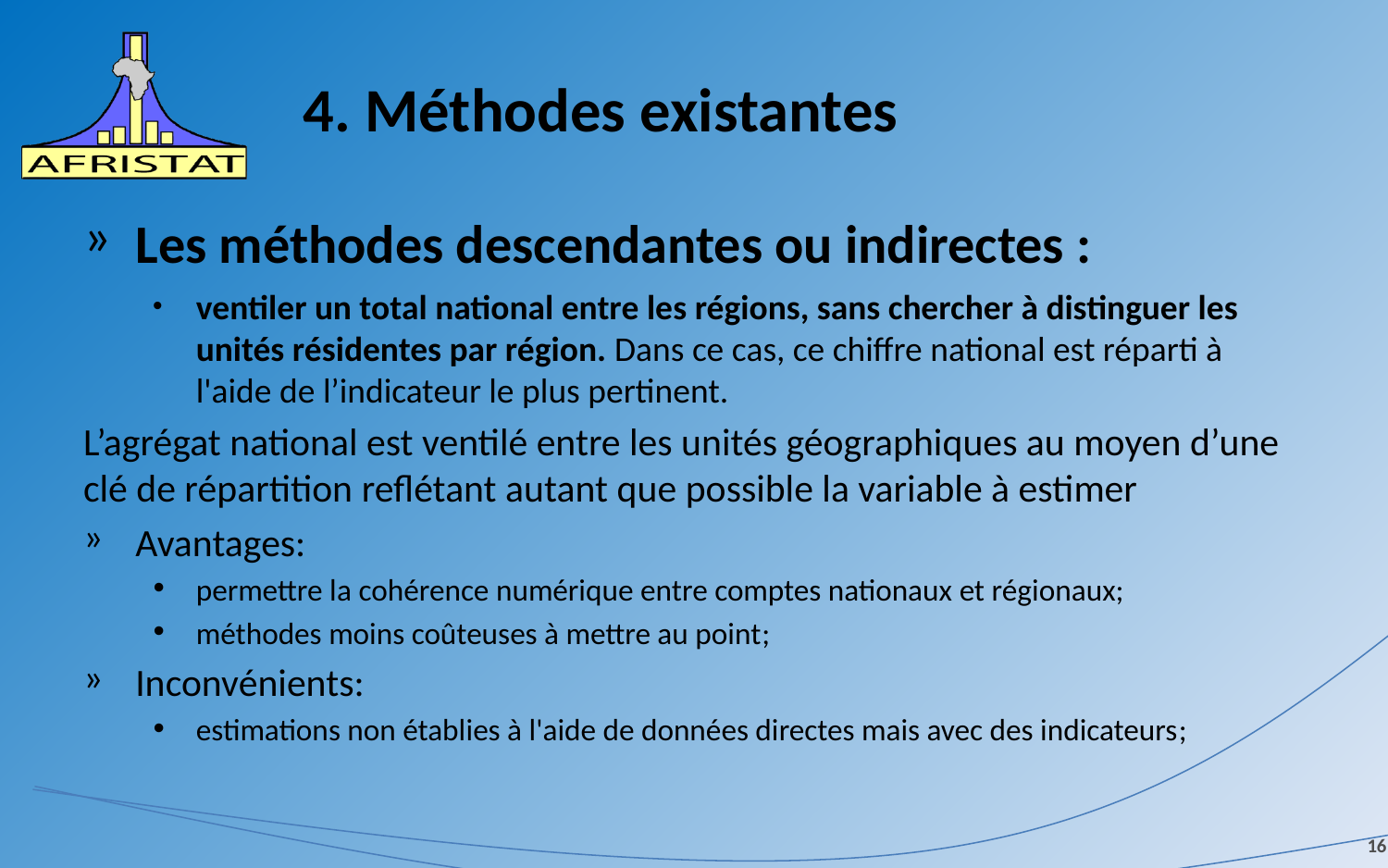

# 4. Méthodes existantes
Les méthodes descendantes ou indirectes :
ventiler un total national entre les régions, sans chercher à distinguer les unités résidentes par région. Dans ce cas, ce chiffre national est réparti à l'aide de l’indicateur le plus pertinent.
L’agrégat national est ventilé entre les unités géographiques au moyen d’une clé de répartition reflétant autant que possible la variable à estimer
Avantages:
permettre la cohérence numérique entre comptes nationaux et régionaux;
méthodes moins coûteuses à mettre au point;
Inconvénients:
estimations non établies à l'aide de données directes mais avec des indicateurs;

16